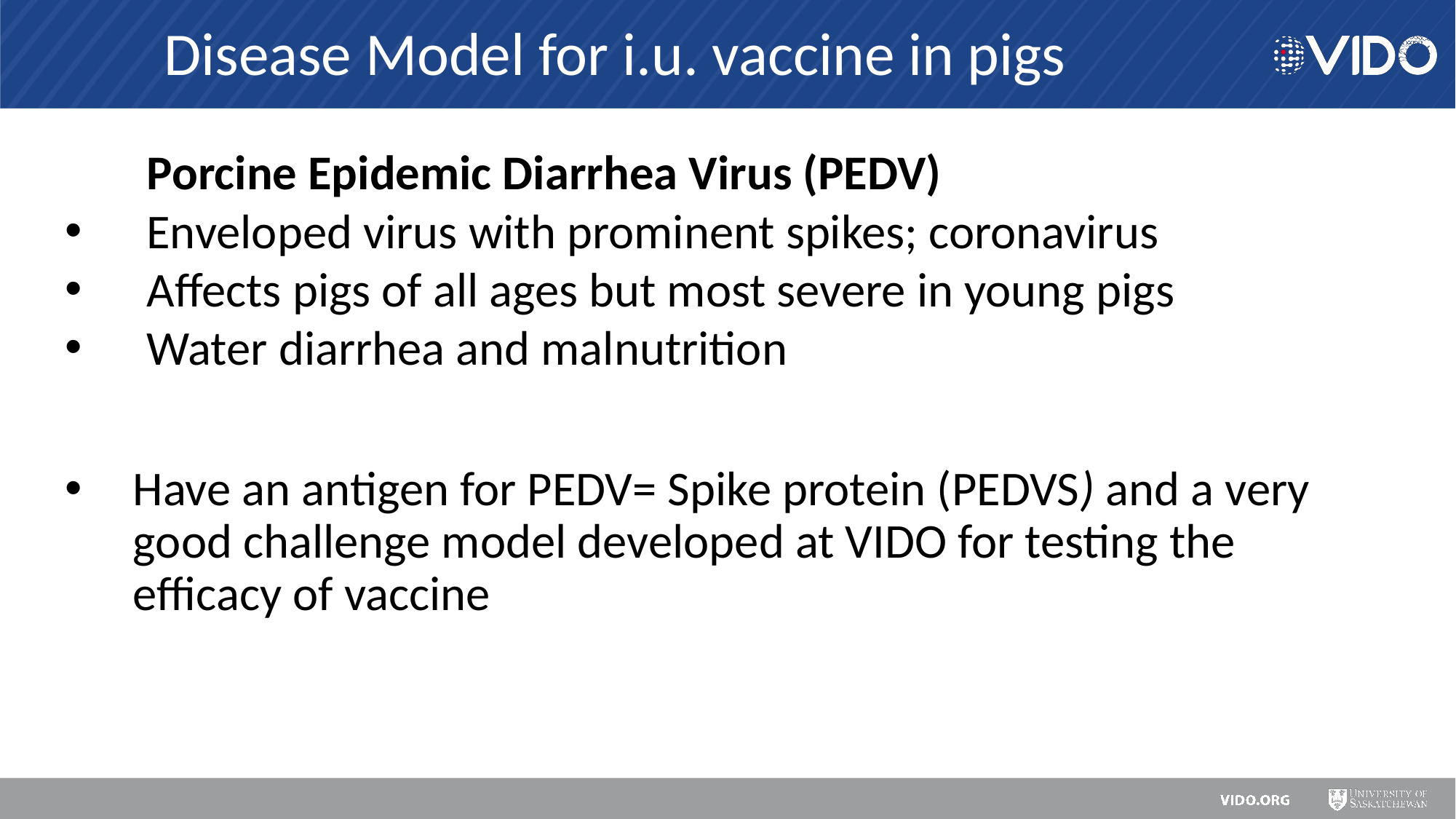

# Disease Model for i.u. vaccine in pigs
Porcine Epidemic Diarrhea Virus (PEDV)
Enveloped virus with prominent spikes; coronavirus
Affects pigs of all ages but most severe in young pigs
Water diarrhea and malnutrition

Have an antigen for PEDV= Spike protein (PEDVS) and a very good challenge model developed at VIDO for testing the efficacy of vaccine